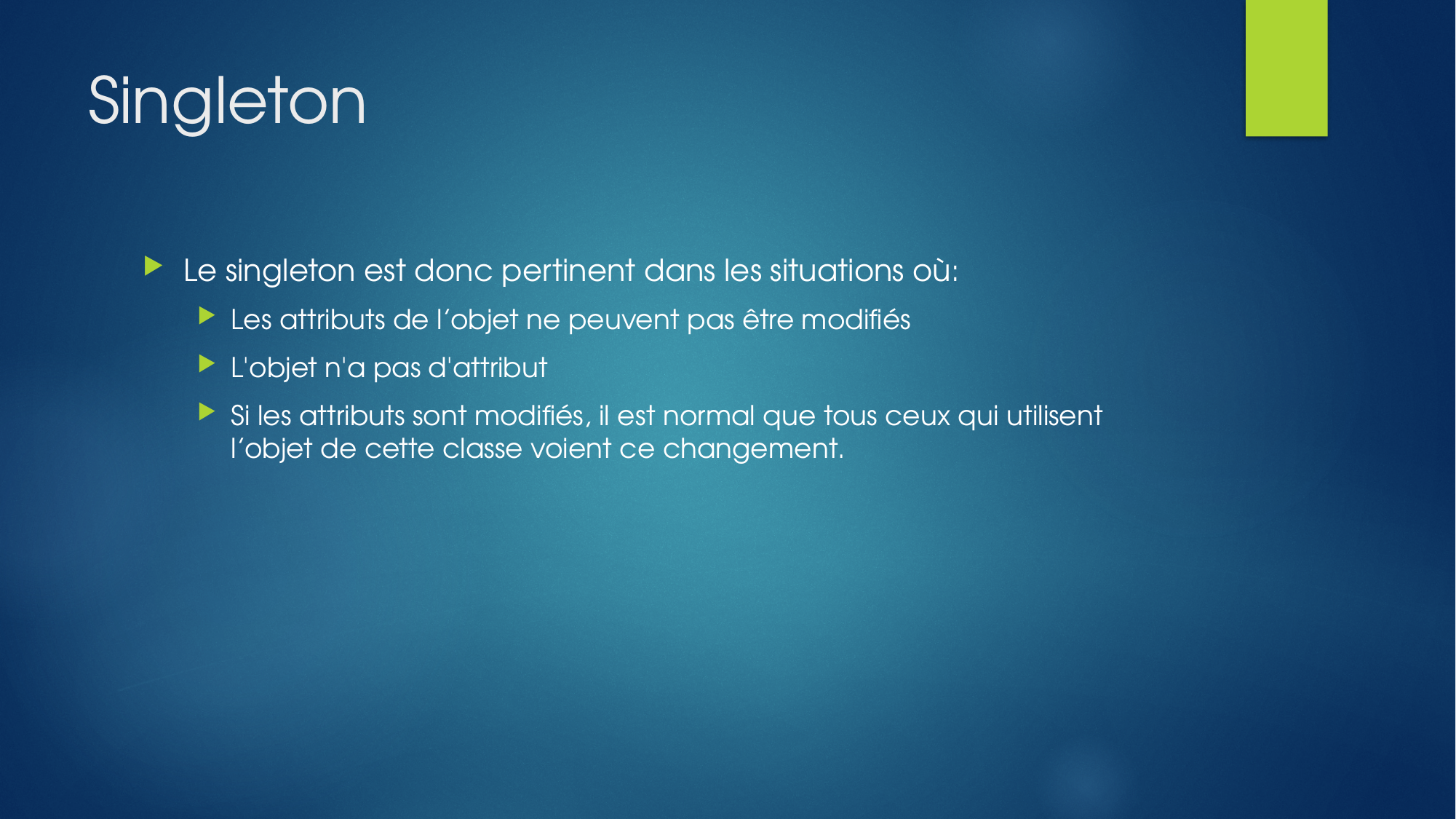

# Singleton
Le singleton est donc pertinent dans les situations où:
Les attributs de l’objet ne peuvent pas être modifiés
L'objet n'a pas d'attribut
Si les attributs sont modifiés, il est normal que tous ceux qui utilisent l’objet de cette classe voient ce changement.